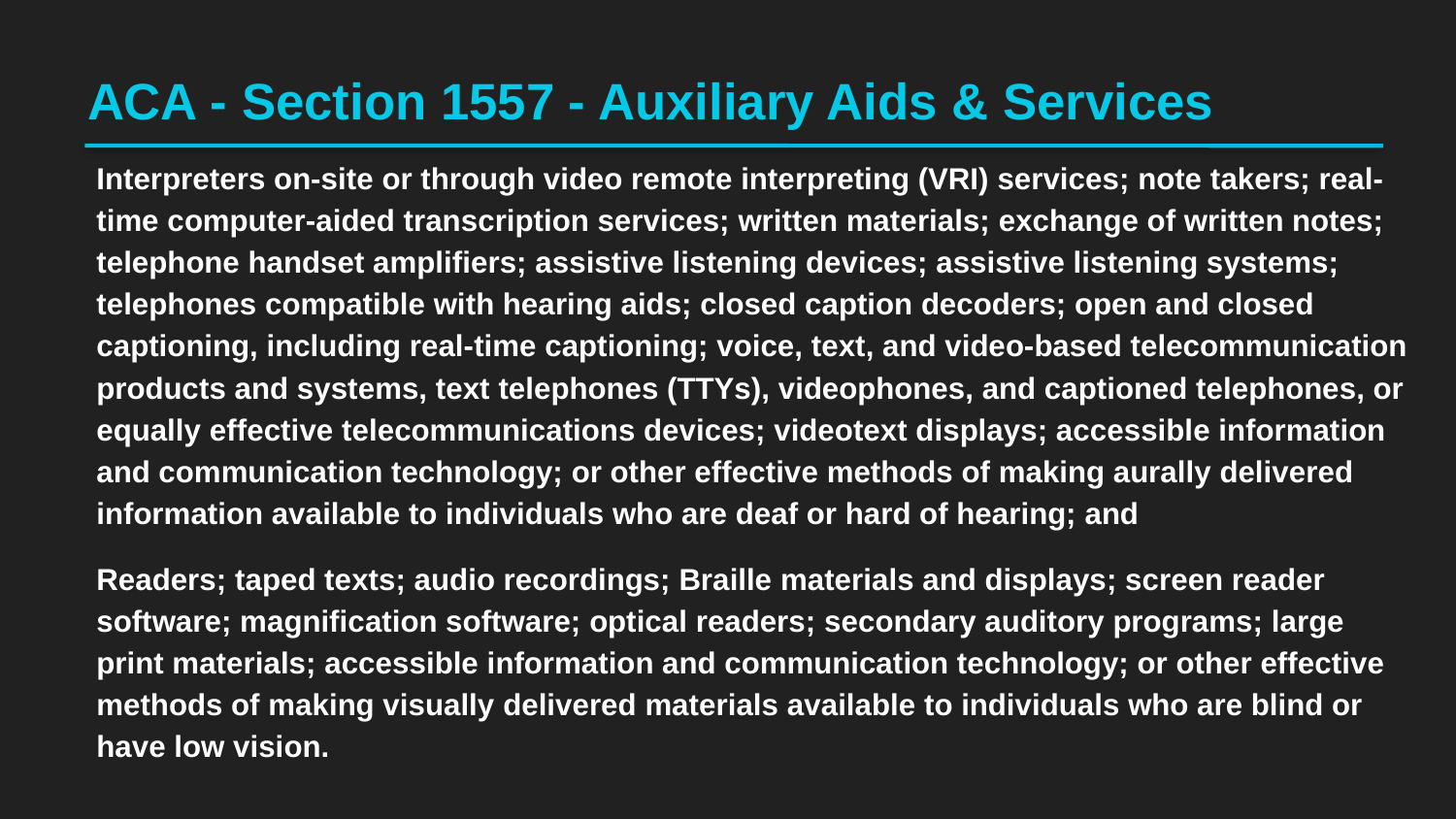

# ACA - Section 1557 - Auxiliary Aids & Services
Interpreters on-site or through video remote interpreting (VRI) services; note takers; real-time computer-aided transcription services; written materials; exchange of written notes; telephone handset amplifiers; assistive listening devices; assistive listening systems; telephones compatible with hearing aids; closed caption decoders; open and closed captioning, including real-time captioning; voice, text, and video-based telecommunication products and systems, text telephones (TTYs), videophones, and captioned telephones, or equally effective telecommunications devices; videotext displays; accessible information and communication technology; or other effective methods of making aurally delivered information available to individuals who are deaf or hard of hearing; and
Readers; taped texts; audio recordings; Braille materials and displays; screen reader software; magnification software; optical readers; secondary auditory programs; large print materials; accessible information and communication technology; or other effective methods of making visually delivered materials available to individuals who are blind or have low vision.